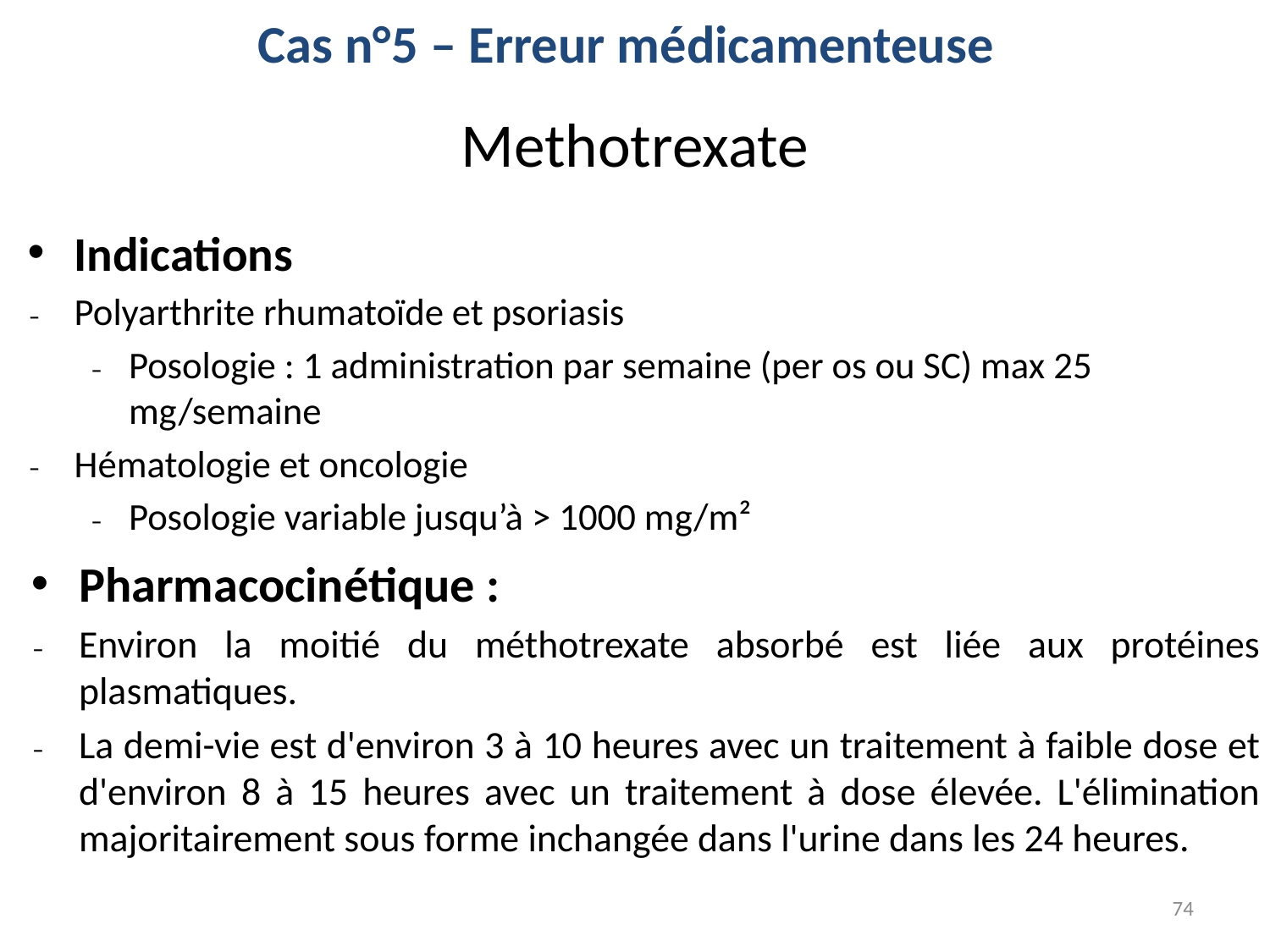

Cas n°5 – Erreur médicamenteuse
# Methotrexate
Indications
Polyarthrite rhumatoïde et psoriasis
Posologie : 1 administration par semaine (per os ou SC) max 25 mg/semaine
Hématologie et oncologie
Posologie variable jusqu’à > 1000 mg/m²

Pharmacocinétique :
Environ la moitié du méthotrexate absorbé est liée aux protéines plasmatiques.
La demi-vie est d'environ 3 à 10 heures avec un traitement à faible dose et d'environ 8 à 15 heures avec un traitement à dose élevée. L'élimination majoritairement sous forme inchangée dans l'urine dans les 24 heures.

74